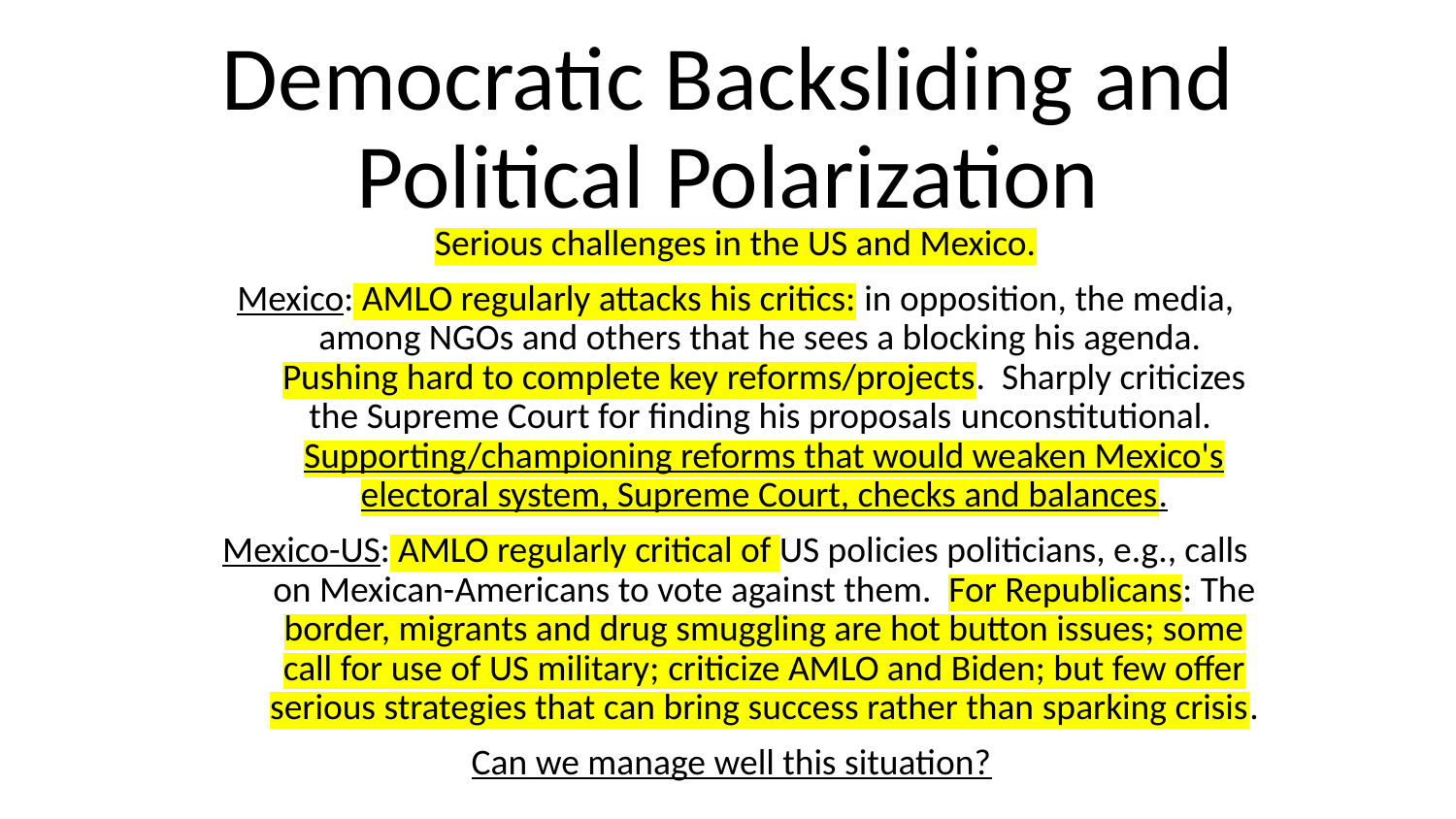

# Democratic Backsliding and Political Polarization
Serious challenges in the US and Mexico.
Mexico: AMLO regularly attacks his critics: in opposition, the media, among NGOs and others that he sees a blocking his agenda.  Pushing hard to complete key reforms/projects.  Sharply criticizes the Supreme Court for finding his proposals unconstitutional.  Supporting/championing reforms that would weaken Mexico's electoral system, Supreme Court, checks and balances.
Mexico-US: AMLO regularly critical of US policies politicians, e.g., calls on Mexican-Americans to vote against them.  For Republicans: The border, migrants and drug smuggling are hot button issues; some call for use of US military; criticize AMLO and Biden; but few offer serious strategies that can bring success rather than sparking crisis.
Can we manage well this situation?